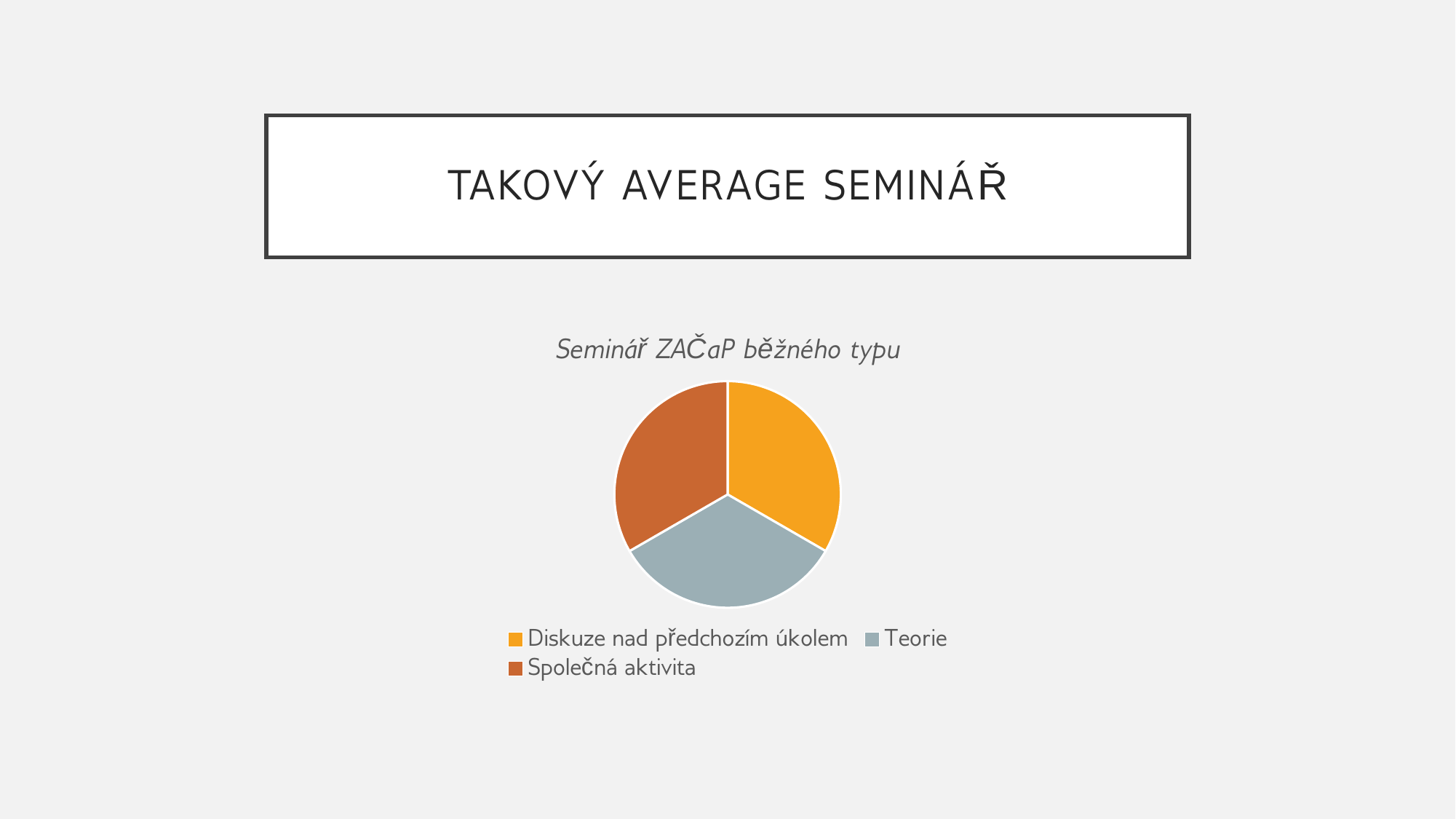

# Takový average seminář

### Chart: Seminář ZAČaP běžného typu

| Category | Sales |
|---|---|
| Diskuze nad předchozím úkolem | 33.0 |
| Teorie | 33.0 |
| Společná aktivita | 33.0 |